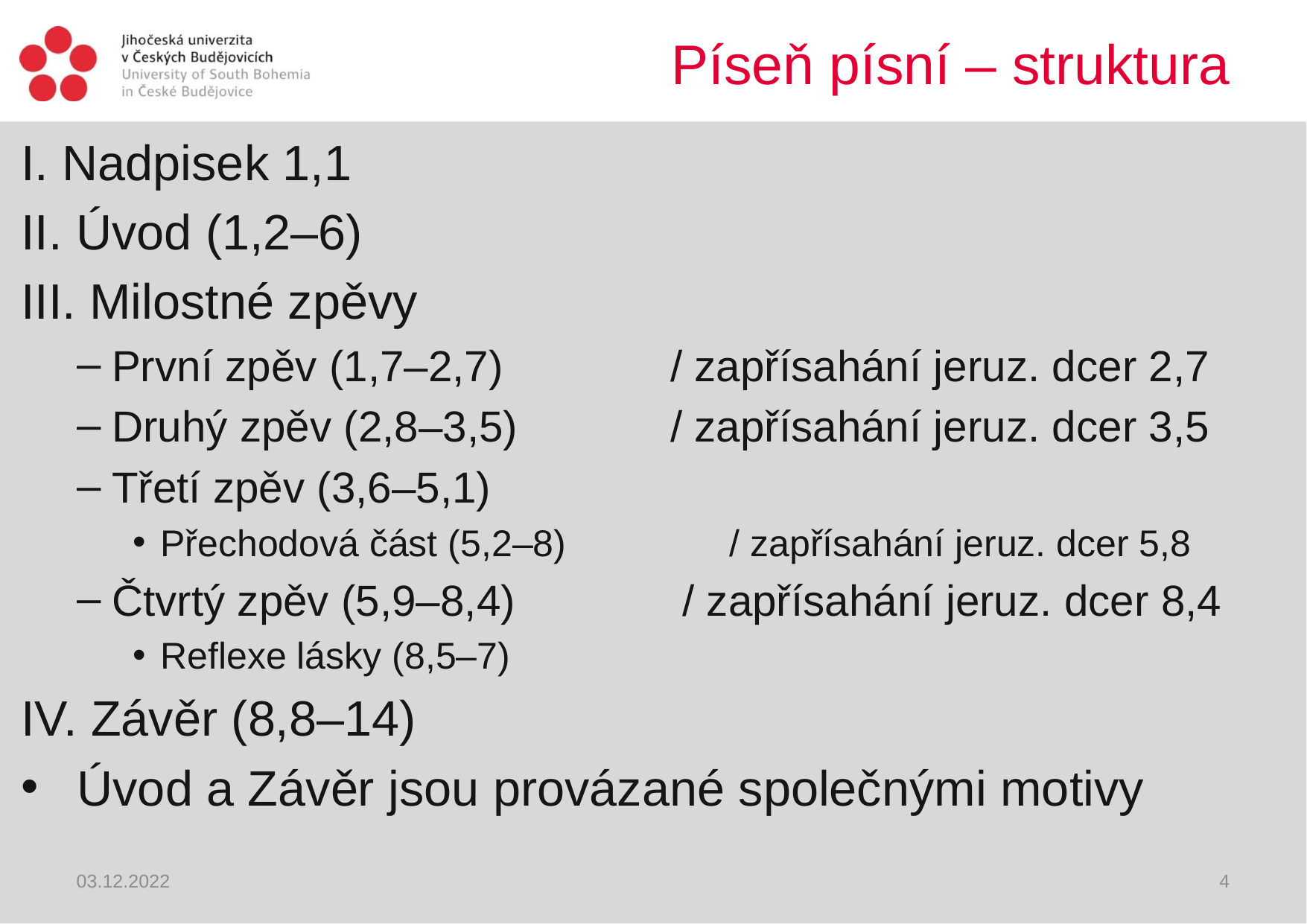

# Píseň písní – struktura
I. Nadpisek 1,1
II. Úvod (1,2–6)
III. Milostné zpěvy
První zpěv (1,7–2,7) 		/ zapřísahání jeruz. dcer 2,7
Druhý zpěv (2,8–3,5) 		/ zapřísahání jeruz. dcer 3,5
Třetí zpěv (3,6–5,1)
Přechodová část (5,2–8)		 / zapřísahání jeruz. dcer 5,8
Čtvrtý zpěv (5,9–8,4)		 / zapřísahání jeruz. dcer 8,4
Reflexe lásky (8,5–7)
IV. Závěr (8,8–14)
Úvod a Závěr jsou provázané společnými motivy
03.12.2022
4